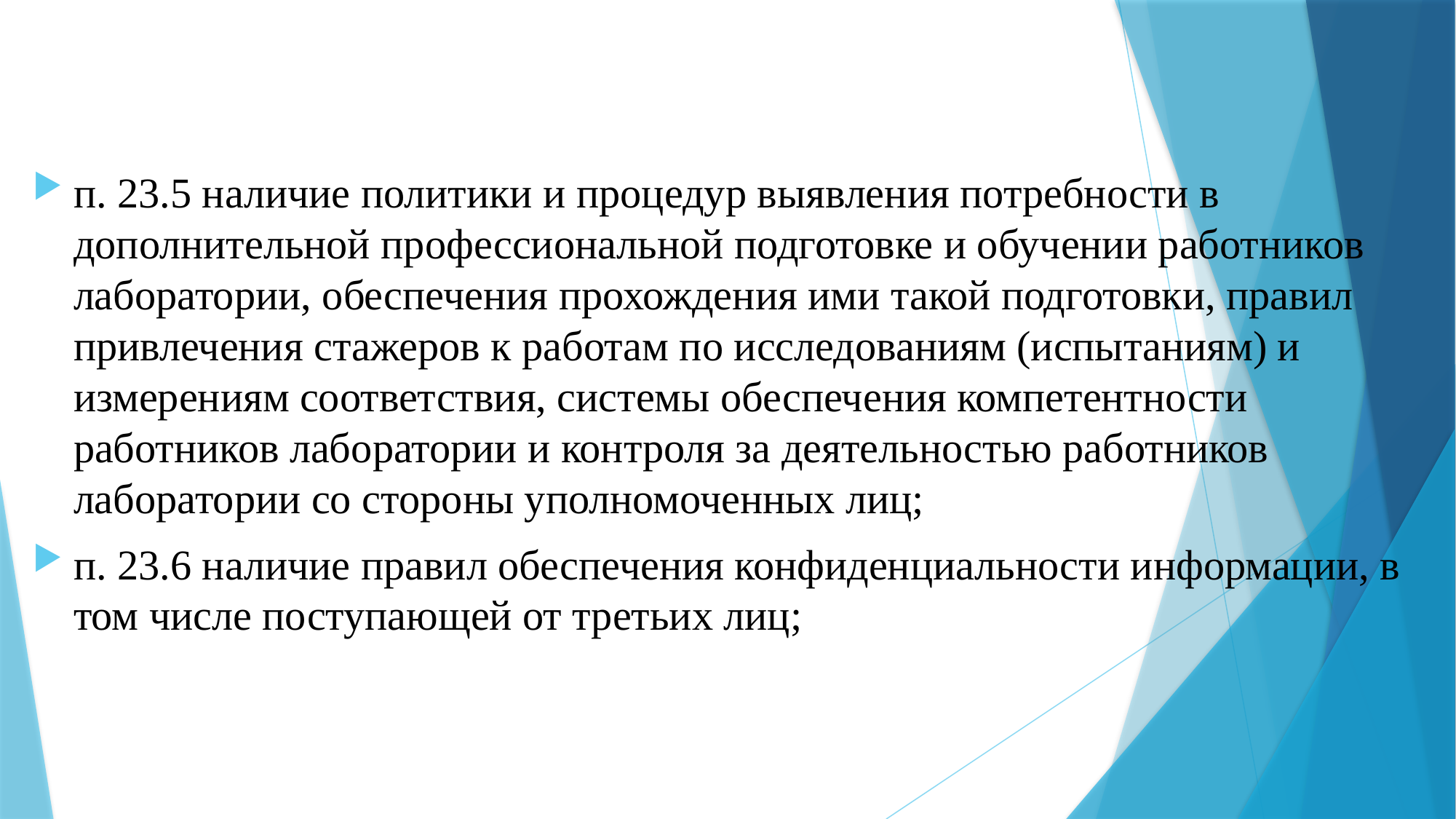

п. 23.5 наличие политики и процедур выявления потребности в дополнительной профессиональной подготовке и обучении работников лаборатории, обеспечения прохождения ими такой подготовки, правил привлечения стажеров к работам по исследованиям (испытаниям) и измерениям соответствия, системы обеспечения компетентности работников лаборатории и контроля за деятельностью работников лаборатории со стороны уполномоченных лиц;
п. 23.6 наличие правил обеспечения конфиденциальности информации, в том числе поступающей от третьих лиц;